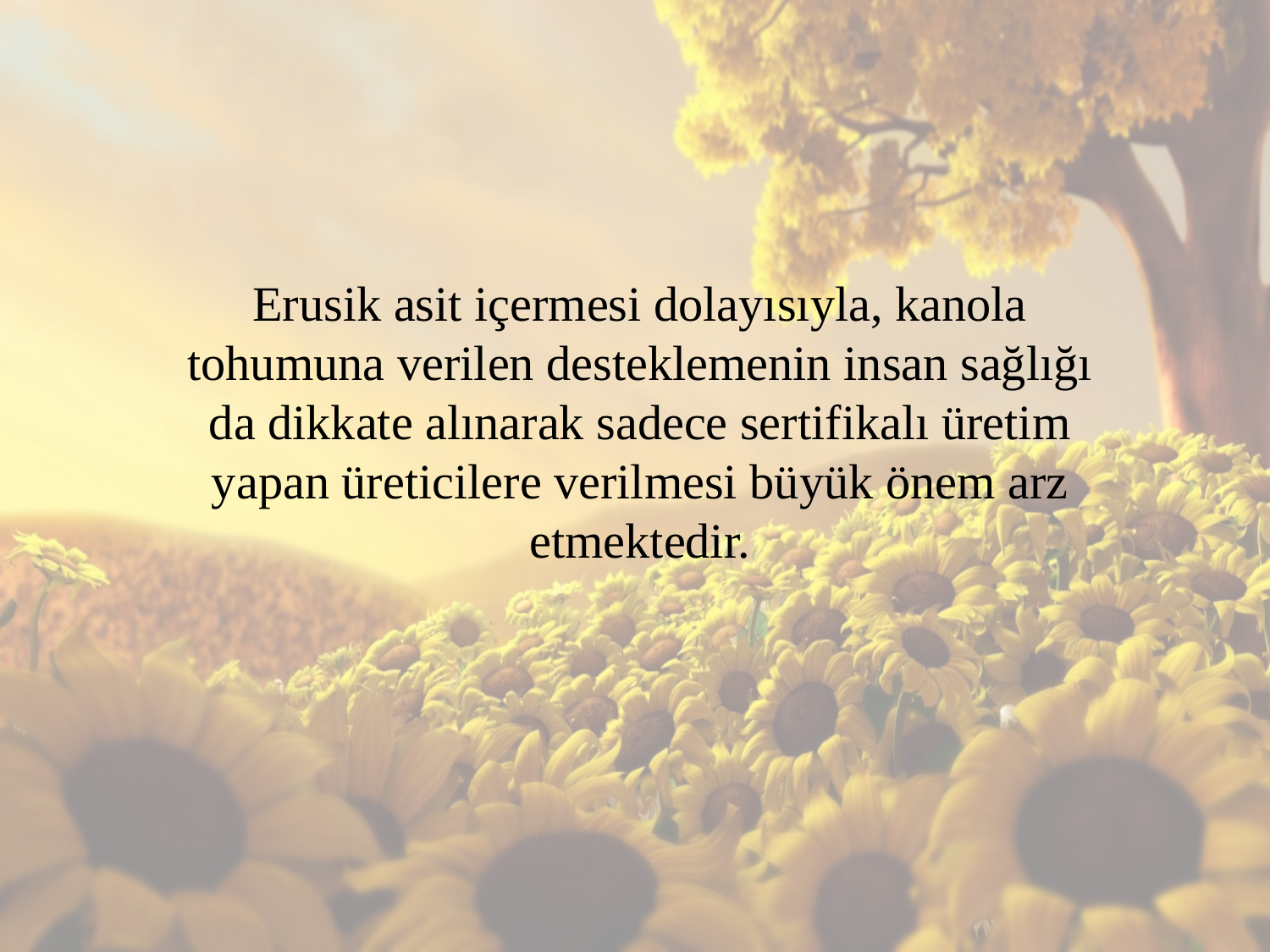

Erusik asit içermesi dolayısıyla, kanola tohumuna verilen desteklemenin insan sağlığı da dikkate alınarak sadece sertifikalı üretim yapan üreticilere verilmesi büyük önem arz etmektedir.